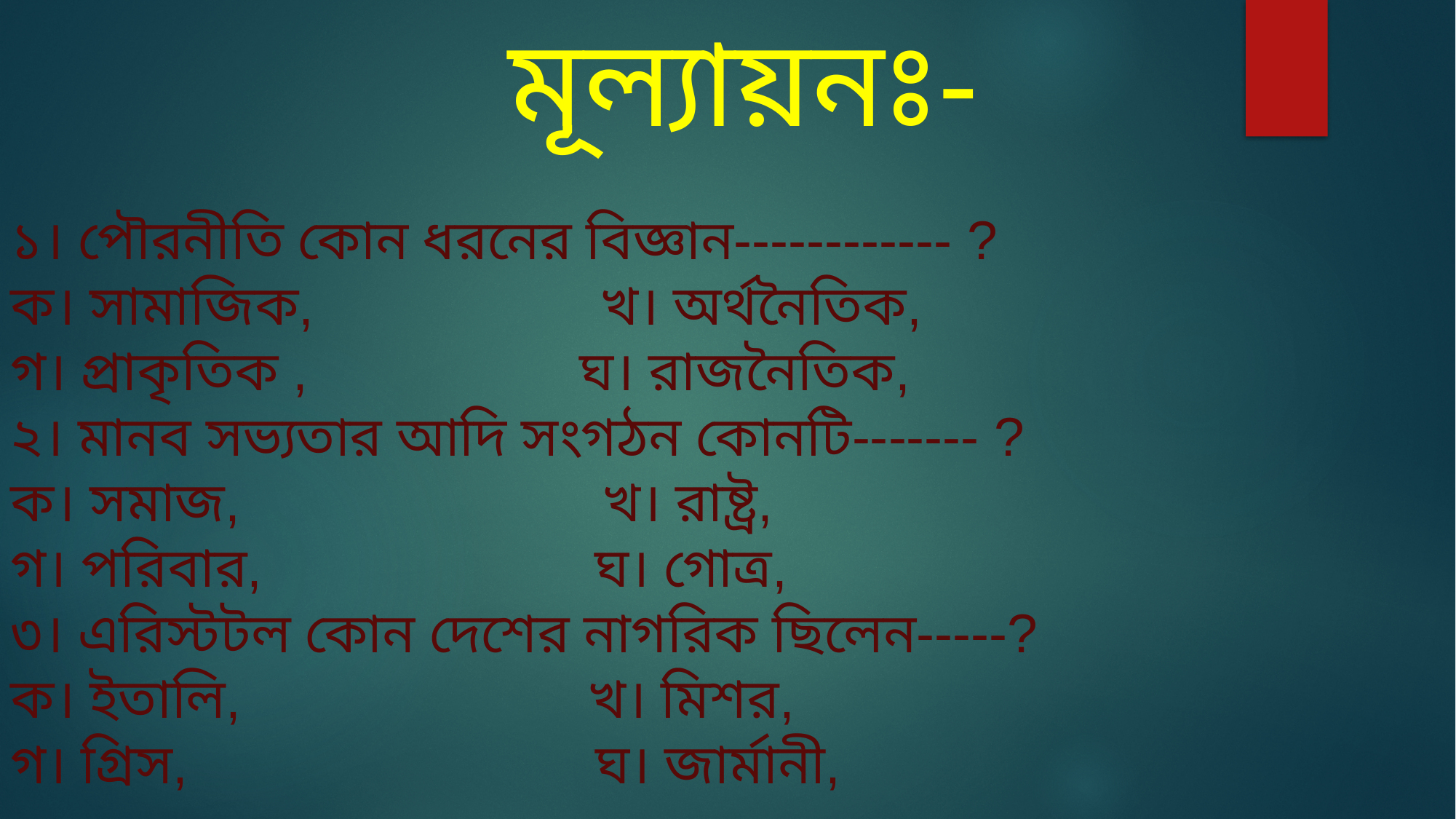

মূল্যায়নঃ-
১। পৌরনীতি কোন ধরনের বিজ্ঞান------------ ?
ক। সামাজিক,                   খ। অর্থনৈতিক,
গ। প্রাকৃতিক ,                  ঘ। রাজনৈতিক,
২। মানব সভ্যতার আদি সংগঠন কোনটি------- ?
ক। সমাজ,                        খ। রাষ্ট্র,
গ। পরিবার,                      ঘ। গোত্র,
৩। এরিস্টটল কোন দেশের নাগরিক ছিলেন-----?
ক। ইতালি,                       খ। মিশর,
গ। গ্রিস,                           ঘ। জার্মানী,